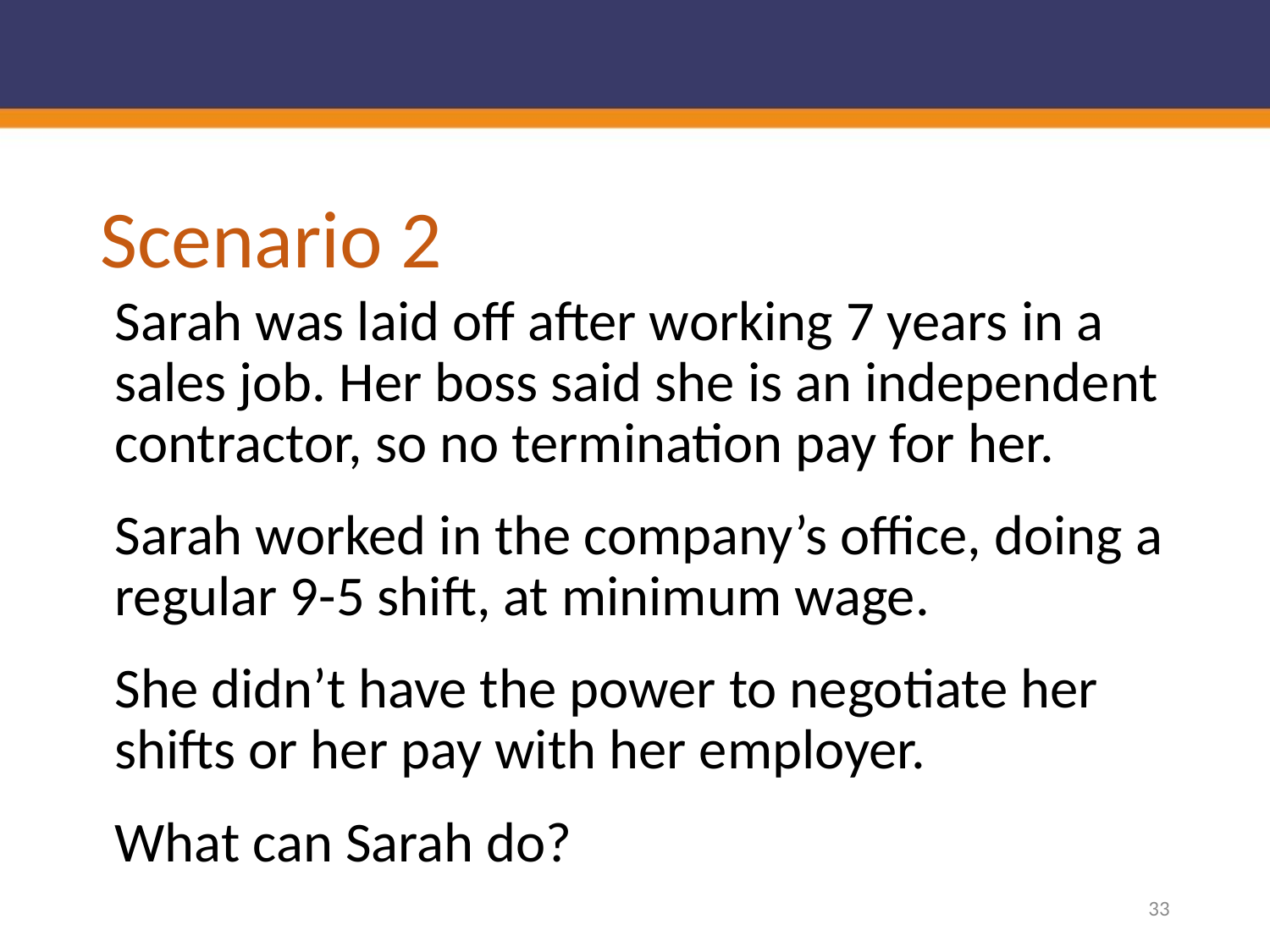

# Scenario 2

Sarah was laid off after working 7 years in a sales job. Her boss said she is an independent contractor, so no termination pay for her.
Sarah worked in the company’s office, doing a regular 9-5 shift, at minimum wage.
She didn’t have the power to negotiate her shifts or her pay with her employer.
What can Sarah do?

33